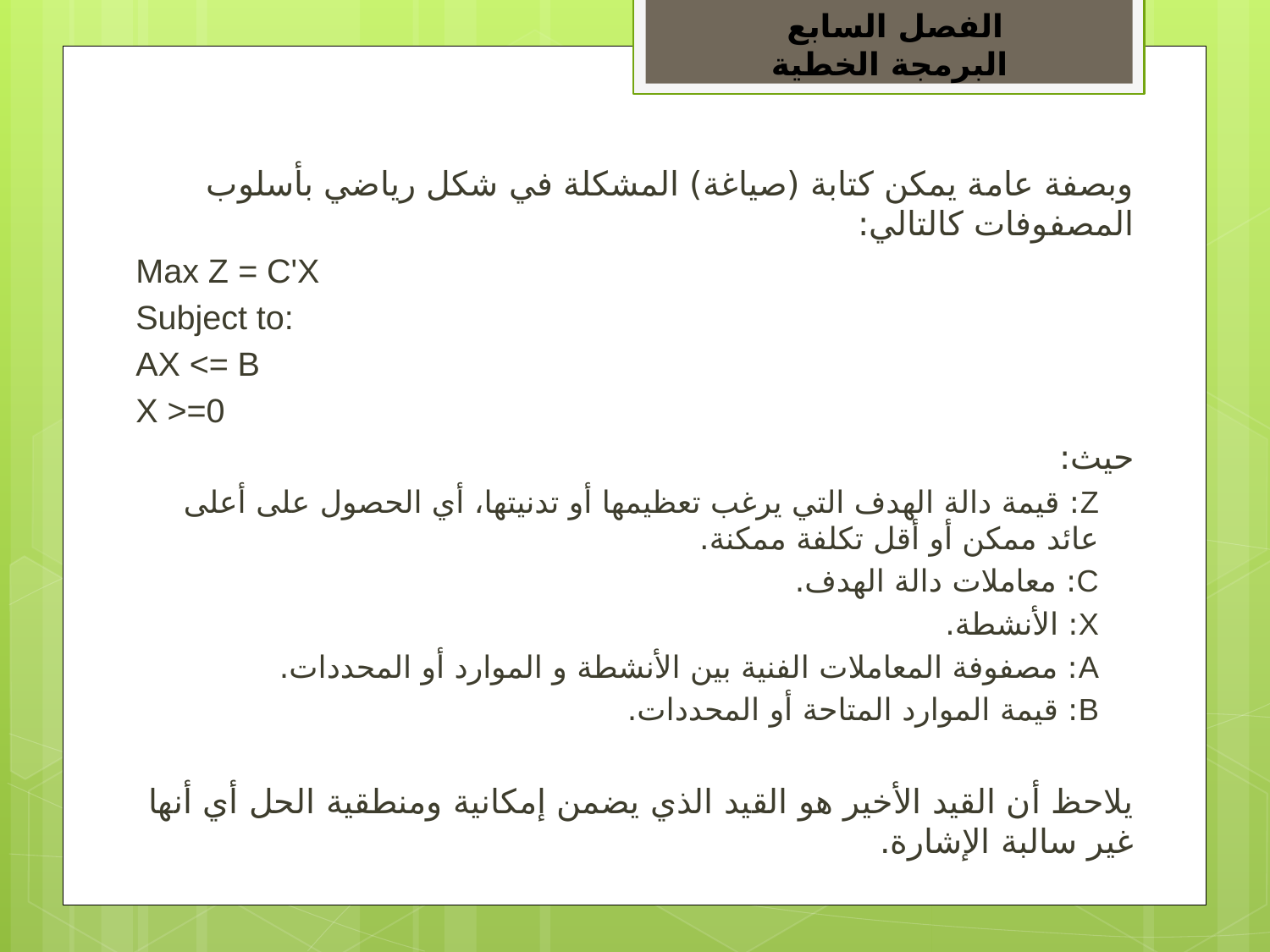

الفصل السابع
 البرمجة الخطية
وبصفة عامة يمكن كتابة (صياغة) المشكلة في شكل رياضي بأسلوب المصفوفات كالتالي:
Max Z = C'X
Subject to:
AX <= B
X >=0
حيث:
Z: قيمة دالة الهدف التي يرغب تعظيمها أو تدنيتها، أي الحصول على أعلى عائد ممكن أو أقل تكلفة ممكنة.
C: معاملات دالة الهدف.
X: الأنشطة.
A: مصفوفة المعاملات الفنية بين الأنشطة و الموارد أو المحددات.
B: قيمة الموارد المتاحة أو المحددات.

يلاحظ أن القيد الأخير هو القيد الذي يضمن إمكانية ومنطقية الحل أي أنها غير سالبة الإشارة.